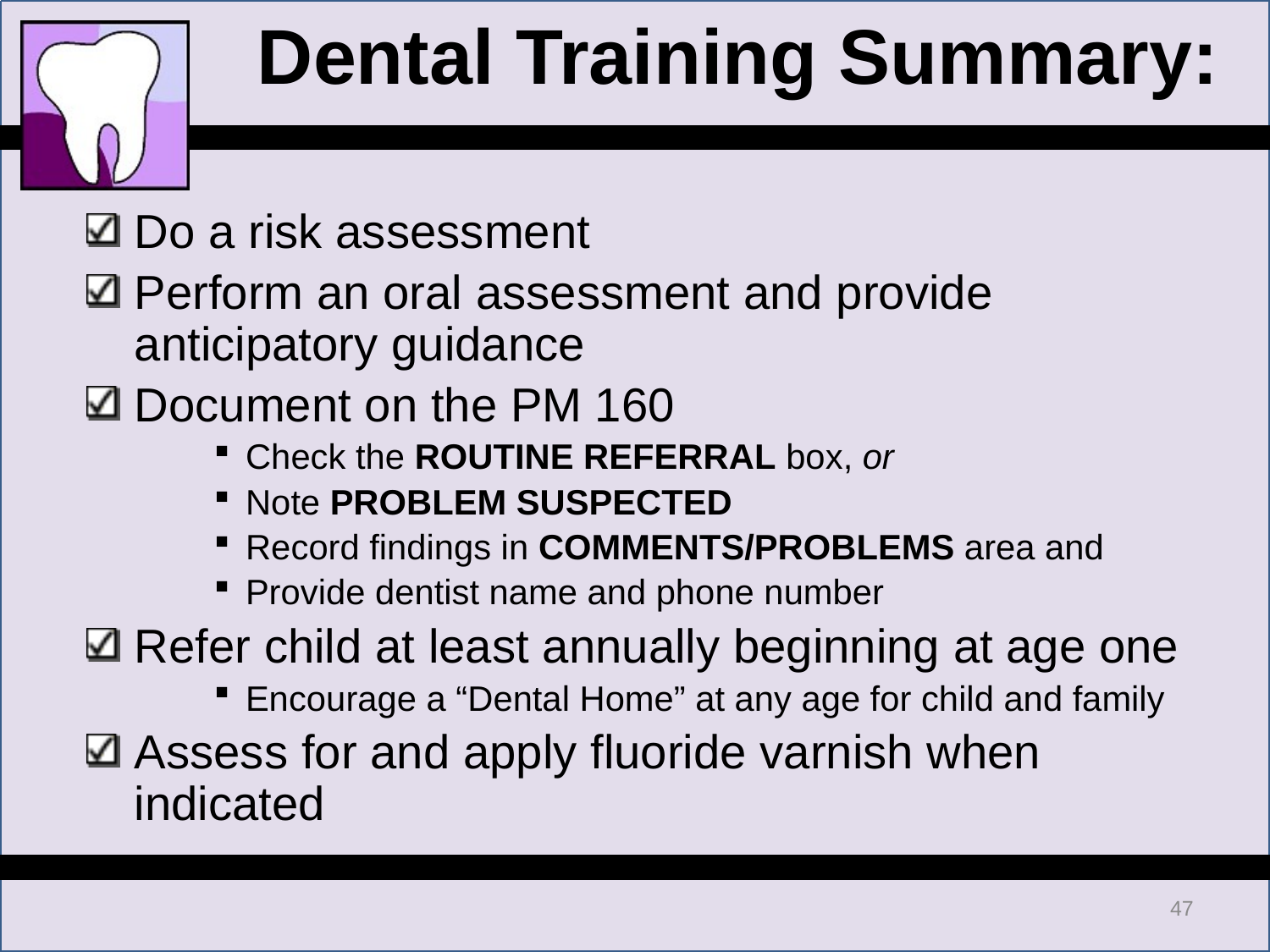

# Dental Training Summary:
Do a risk assessment
Perform an oral assessment and provide anticipatory guidance
Document on the PM 160
Check the ROUTINE REFERRAL box, or
Note PROBLEM SUSPECTED
Record findings in COMMENTS/PROBLEMS area and
Provide dentist name and phone number
Refer child at least annually beginning at age one
Encourage a “Dental Home” at any age for child and family
Assess for and apply fluoride varnish when indicated
47